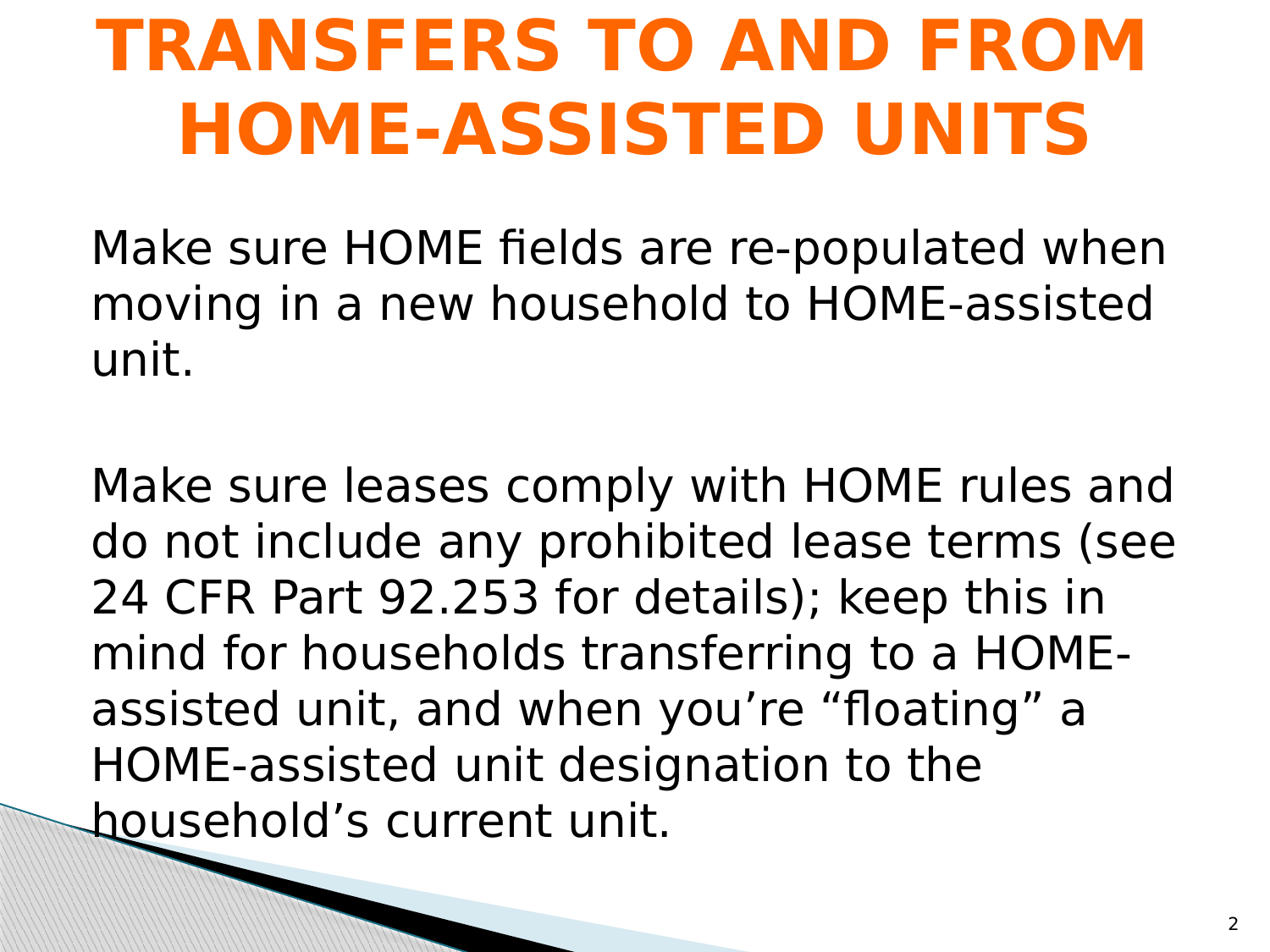

# TRANSFERS TO AND FROM HOME-ASSISTED UNITS
Make sure HOME fields are re-populated when moving in a new household to HOME-assisted unit.

Make sure leases comply with HOME rules and do not include any prohibited lease terms (see 24 CFR Part 92.253 for details); keep this in mind for households transferring to a HOME-assisted unit, and when you’re “floating” a HOME-assisted unit designation to the household’s current unit.
2